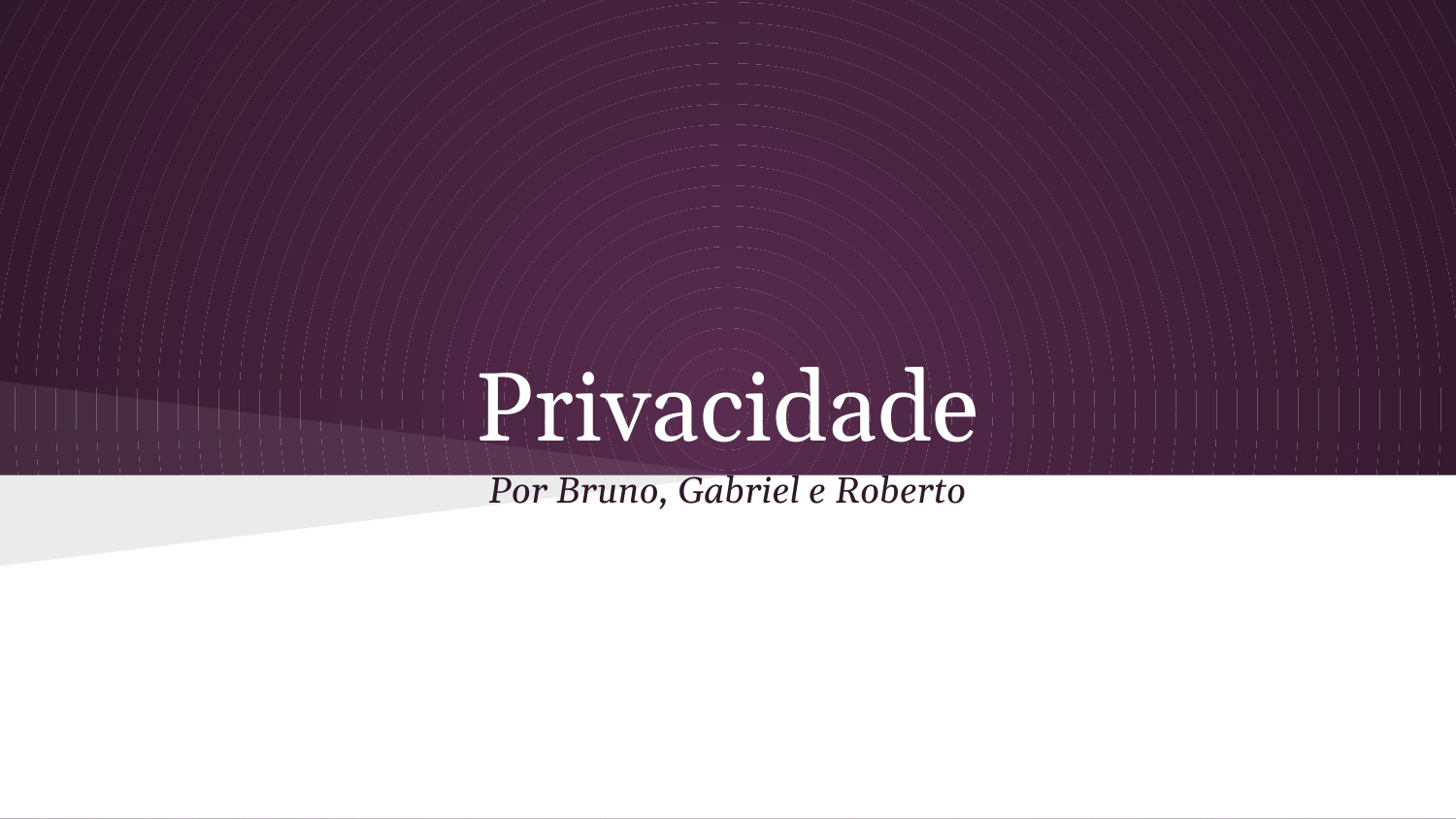

# Privacidade
Por Bruno, Gabriel e Roberto